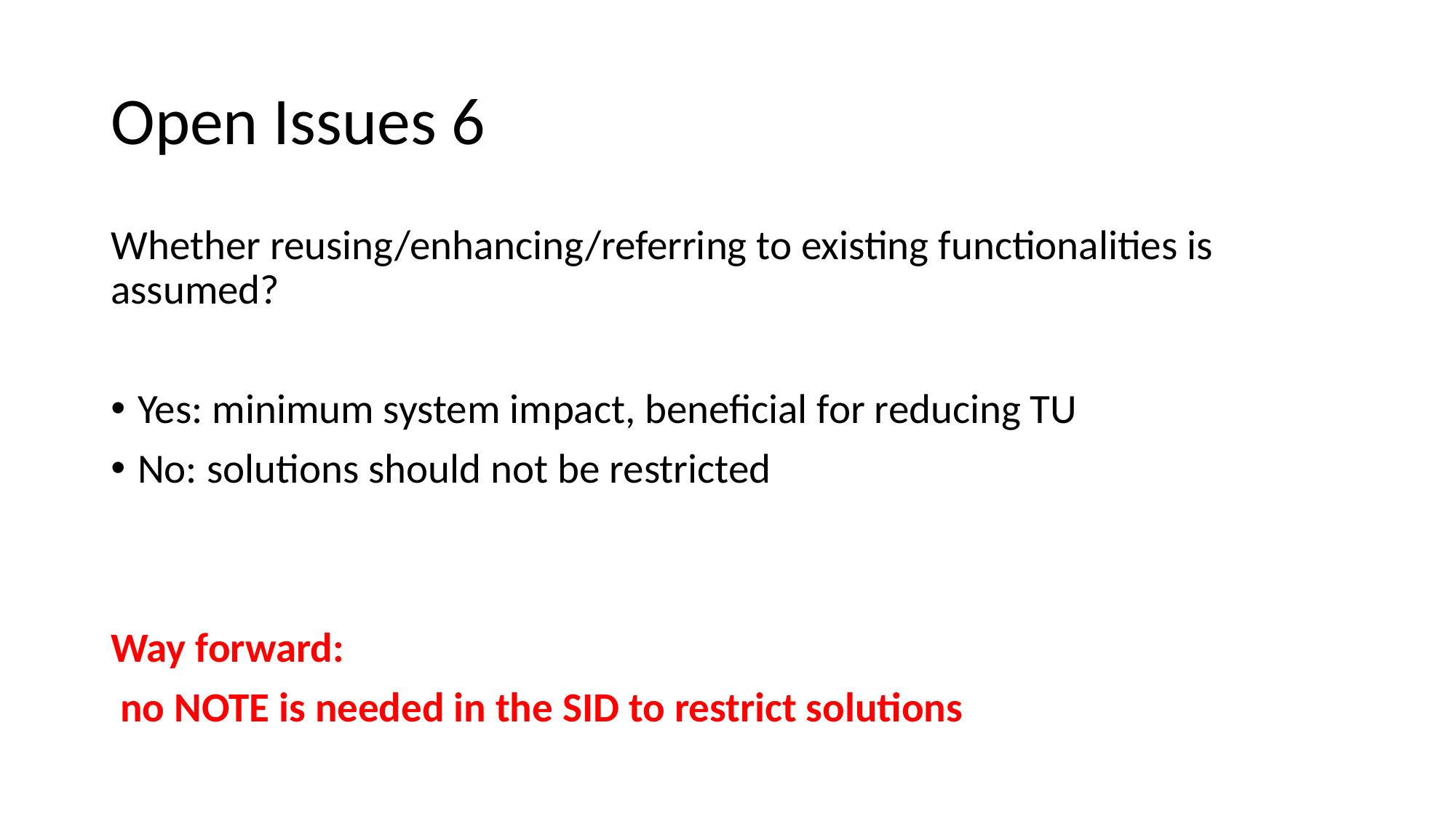

# Open Issues 6
Whether reusing/enhancing/referring to existing functionalities is assumed?

Yes: minimum system impact, beneficial for reducing TU
No: solutions should not be restricted

Way forward:
 no NOTE is needed in the SID to restrict solutions